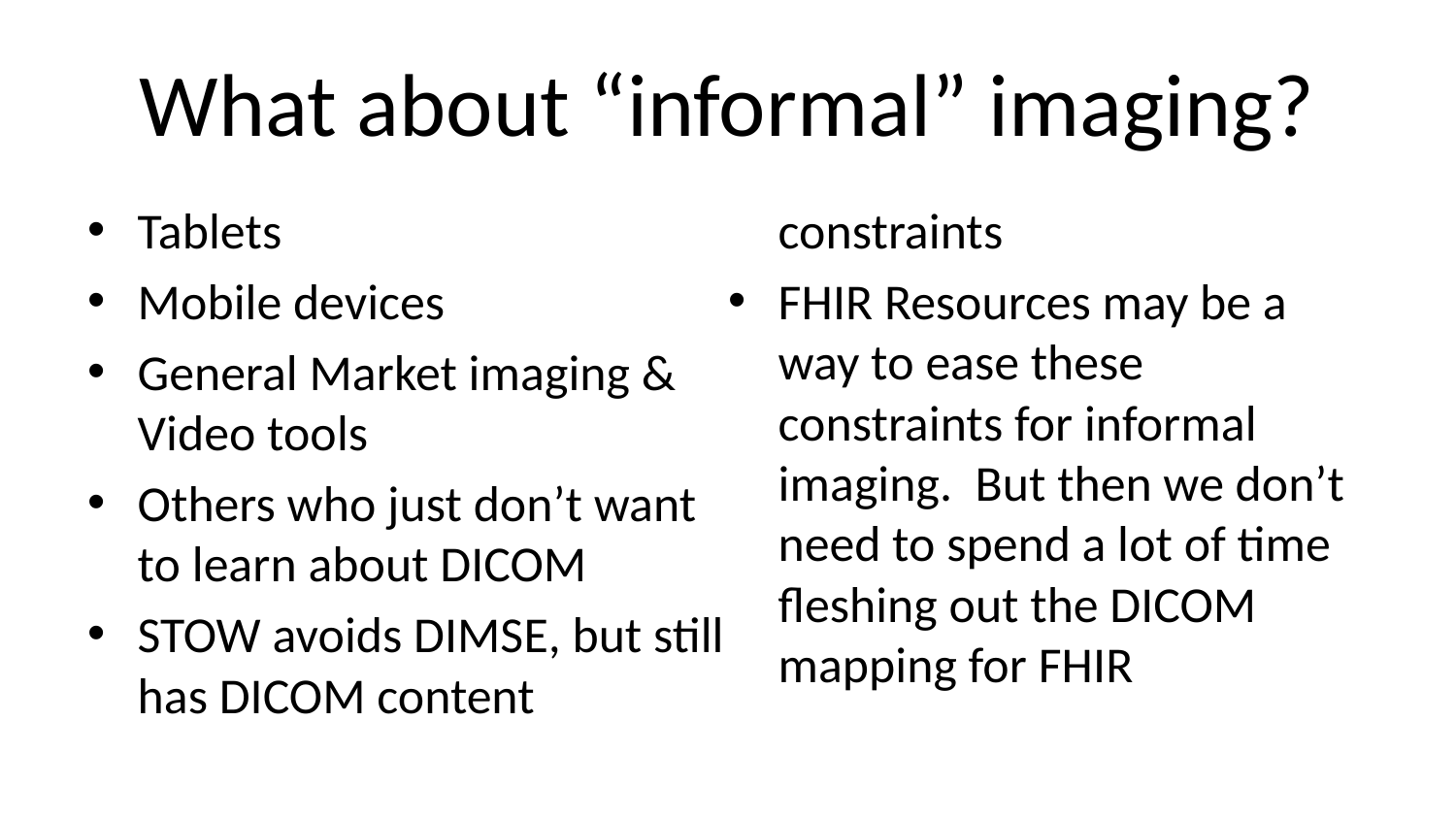

# What about “informal” imaging?
Tablets
Mobile devices
General Market imaging & Video tools
Others who just don’t want to learn about DICOM
STOW avoids DIMSE, but still has DICOM content constraints
FHIR Resources may be a way to ease these constraints for informal imaging.  But then we don’t need to spend a lot of time fleshing out the DICOM mapping for FHIR